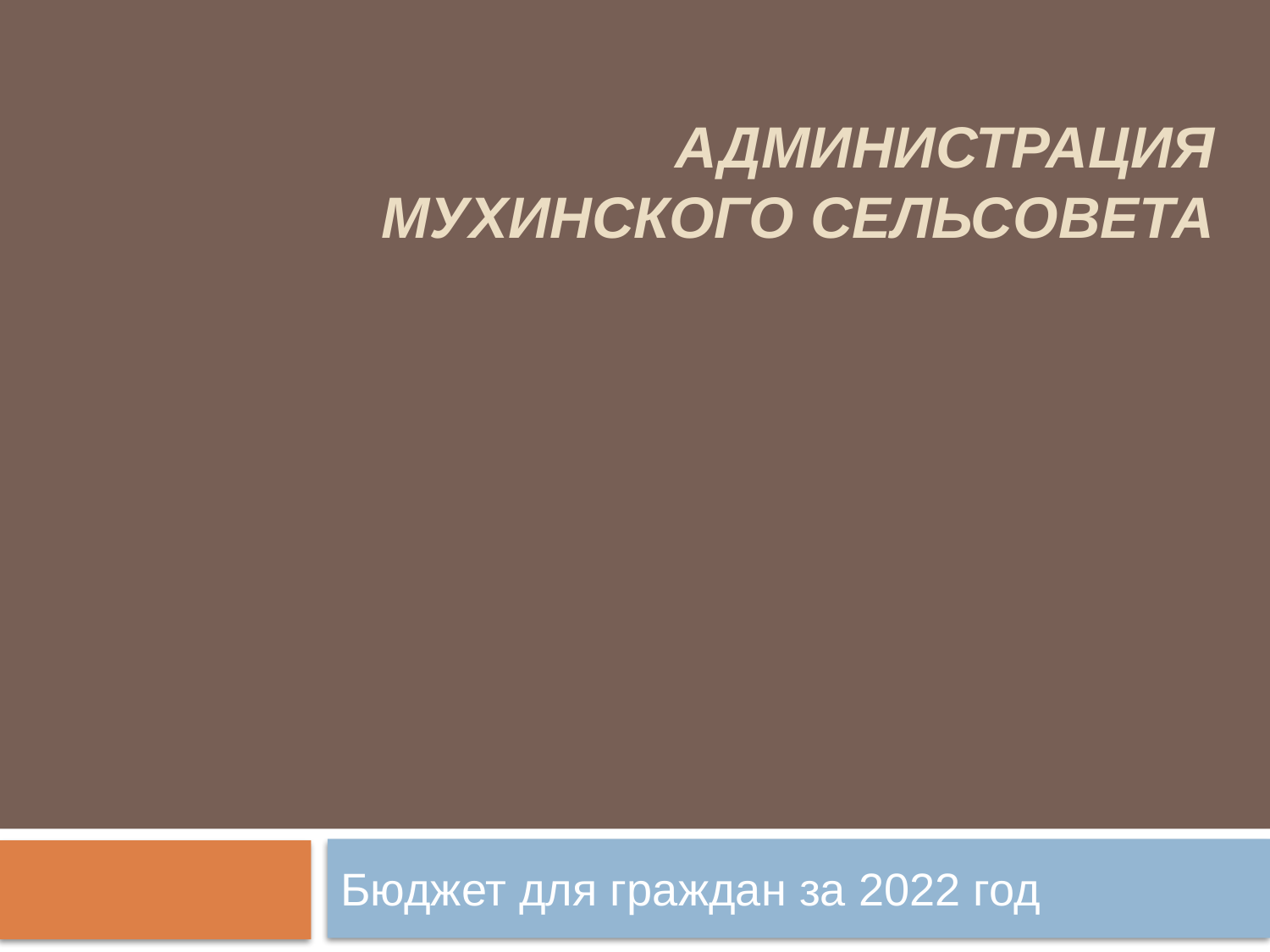

# Администрация Мухинского сельсовета
Бюджет для граждан за 2022 год